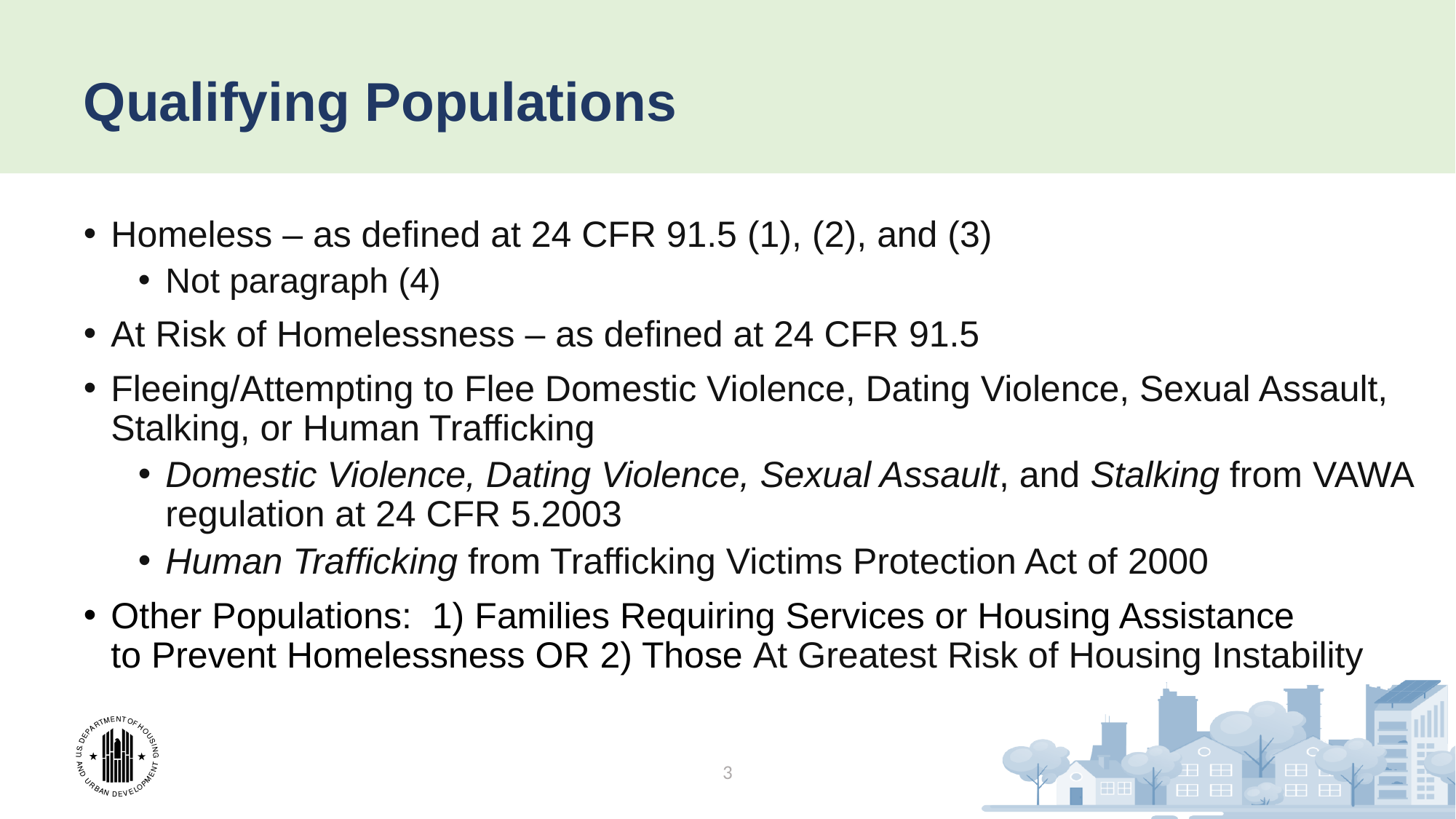

# Qualifying Populations
Homeless – as defined at 24 CFR 91.5 (1), (2), and (3)
Not paragraph (4)
At Risk of Homelessness – as defined at 24 CFR 91.5
Fleeing/Attempting to Flee Domestic Violence, Dating Violence, Sexual Assault, Stalking, or Human Trafficking​
Domestic Violence, Dating Violence, Sexual Assault, and Stalking from VAWA regulation at 24 CFR 5.2003 ​
Human Trafficking from Trafficking Victims Protection Act of 2000
Other Populations:  1) Families Requiring Services or Housing Assistance to Prevent Homelessness OR 2) Those At Greatest Risk of Housing Instability